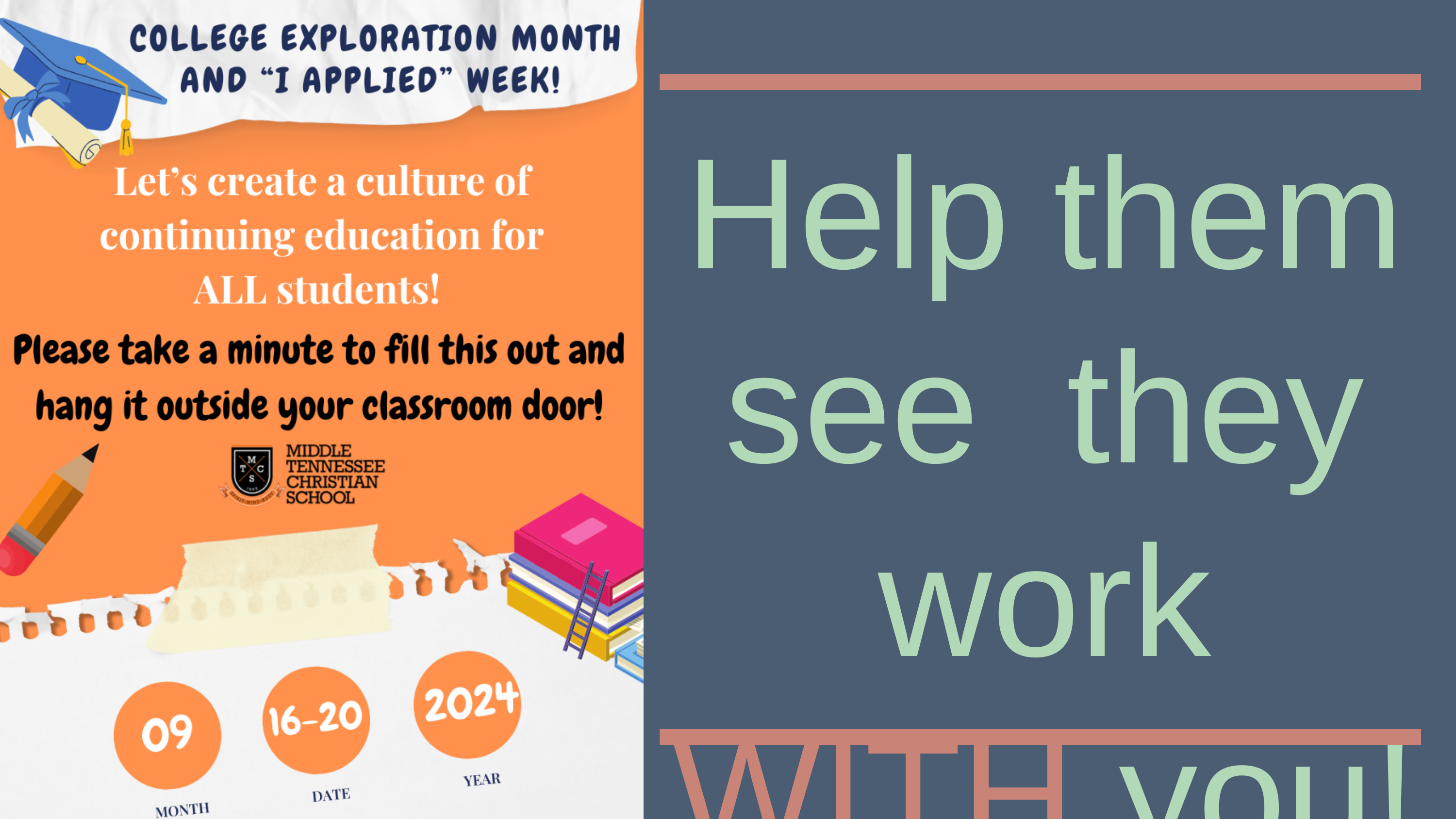

Help them see  they work WITH you!